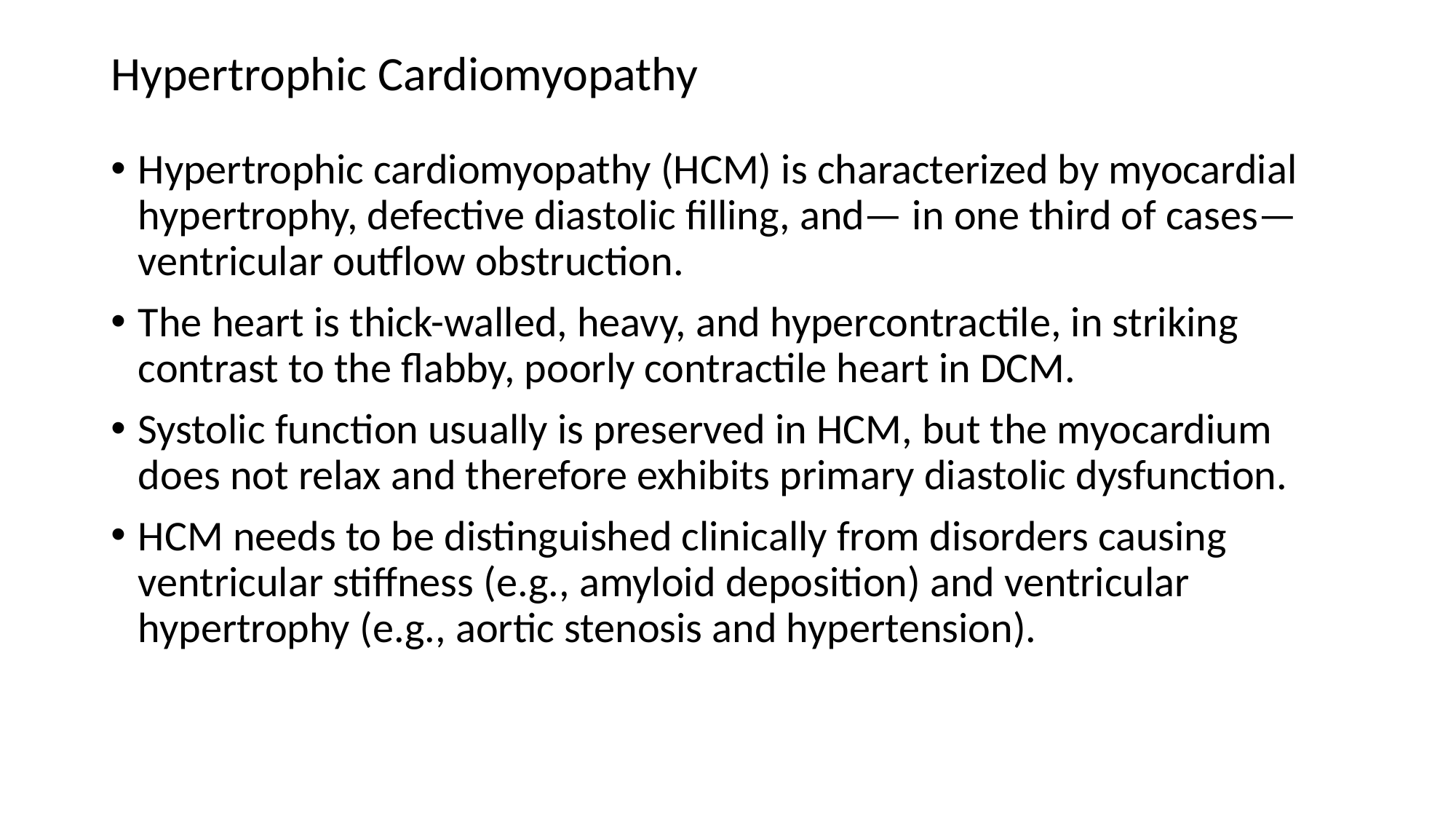

# Hypertrophic Cardiomyopathy
Hypertrophic cardiomyopathy (HCM) is characterized by myocardial hypertrophy, defective diastolic filling, and— in one third of cases—ventricular outflow obstruction.
The heart is thick-walled, heavy, and hypercontractile, in striking contrast to the flabby, poorly contractile heart in DCM.
Systolic function usually is preserved in HCM, but the myocardium does not relax and therefore exhibits primary diastolic dysfunction.
HCM needs to be distinguished clinically from disorders causing ventricular stiffness (e.g., amyloid deposition) and ventricular hypertrophy (e.g., aortic stenosis and hypertension).